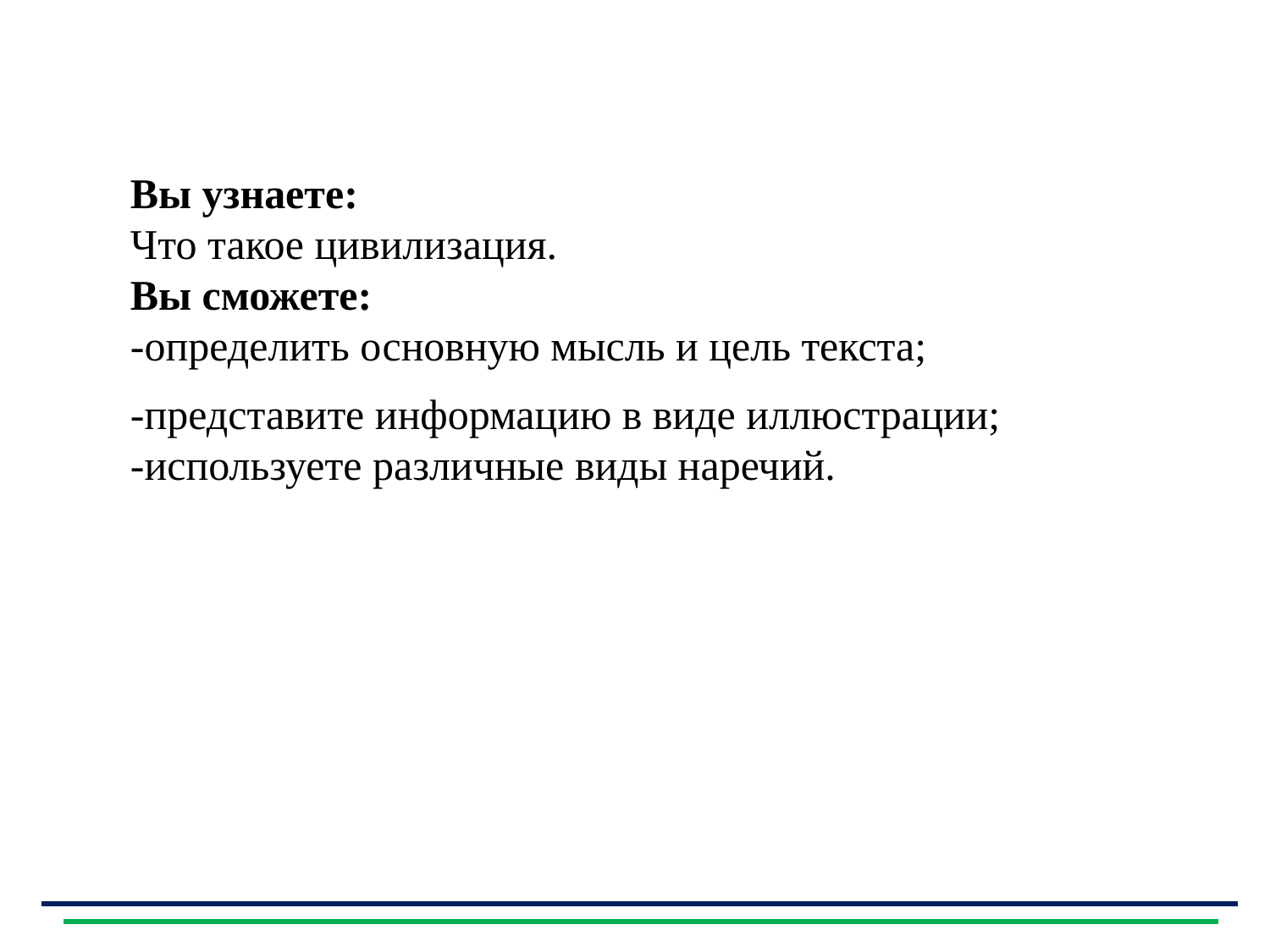

Вы узнаете:
Что такое цивилизация.
Вы сможете:
-определить основную мысль и цель текста;
-представите информацию в виде иллюстрации;
-используете различные виды наречий.